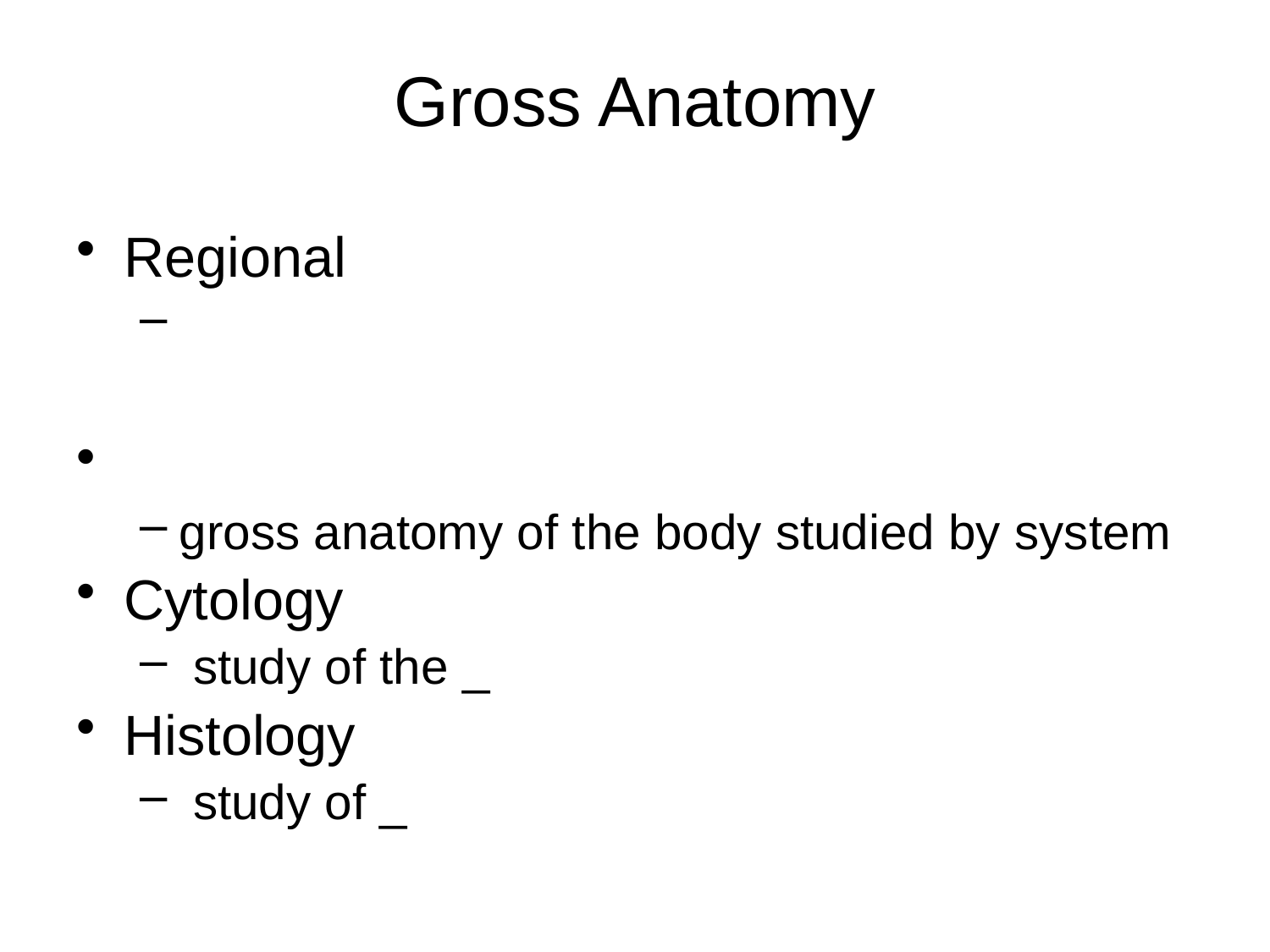

# Gross Anatomy
Regional

gross anatomy of the body studied by system
Cytology
 study of the _
Histology
 study of _